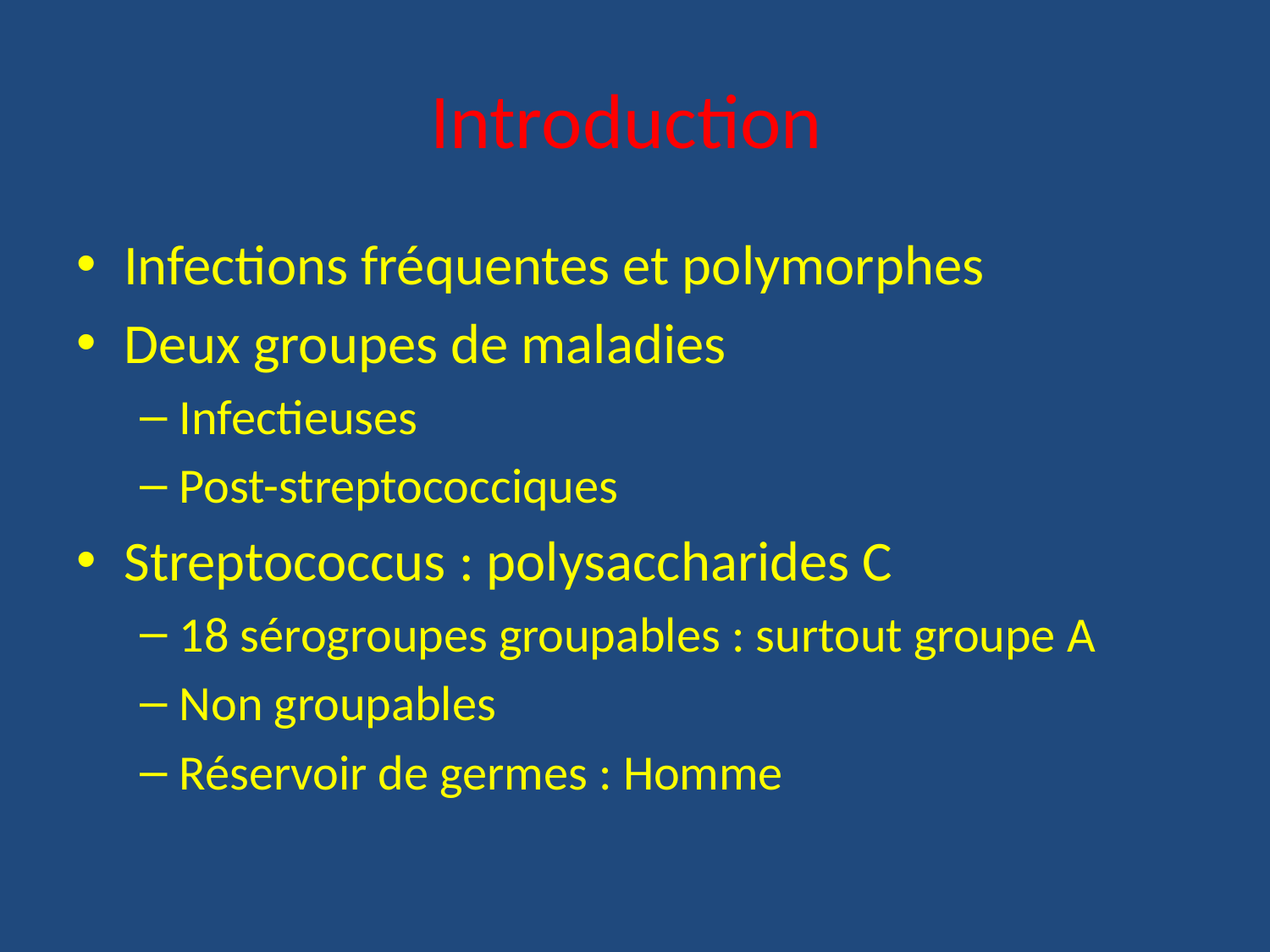

# Introduction
Infections fréquentes et polymorphes
Deux groupes de maladies
Infectieuses
Post-streptococciques
Streptococcus : polysaccharides C
18 sérogroupes groupables : surtout groupe A
Non groupables
Réservoir de germes : Homme